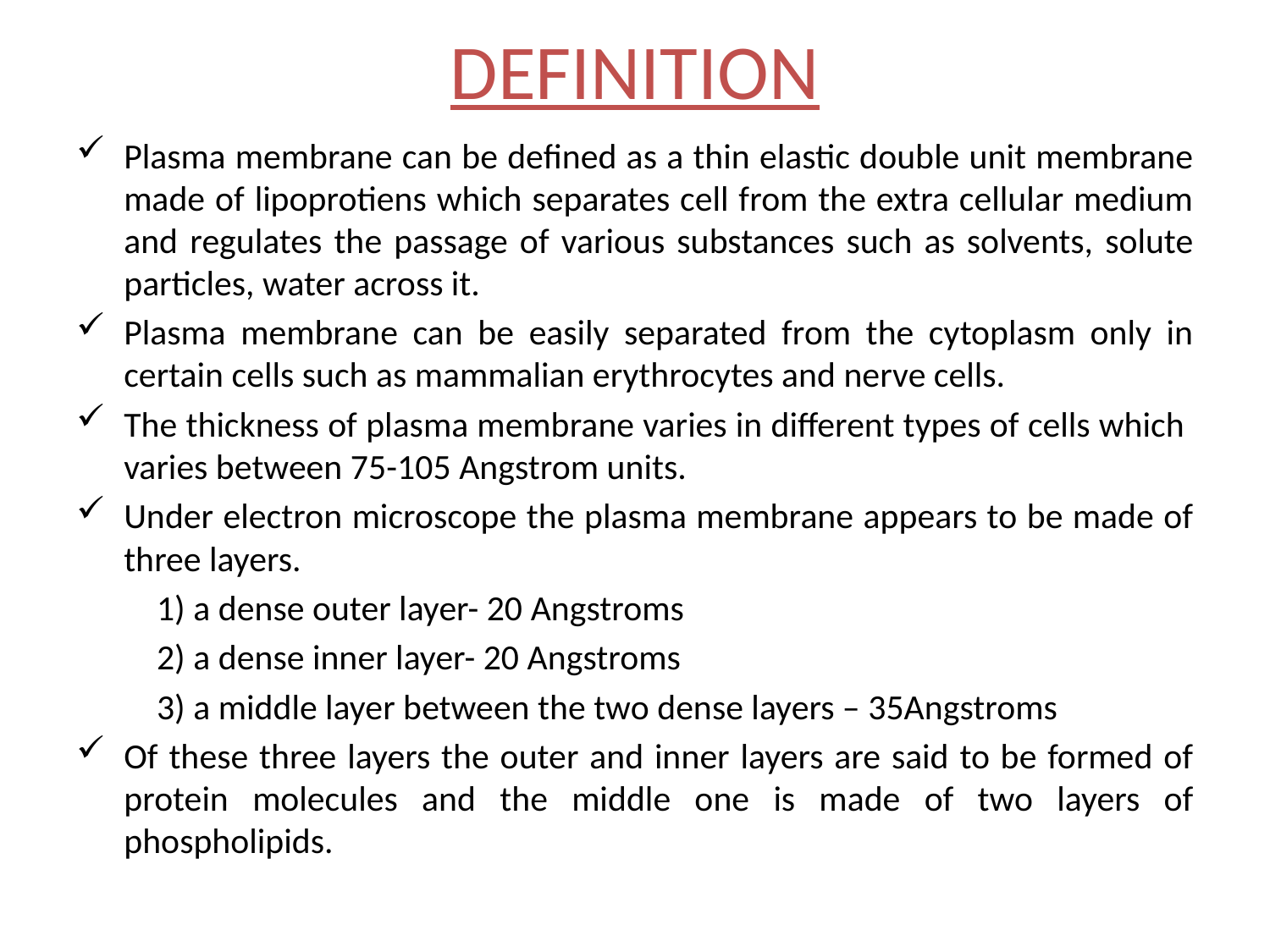

# DEFINITION
Plasma membrane can be defined as a thin elastic double unit membrane made of lipoprotiens which separates cell from the extra cellular medium and regulates the passage of various substances such as solvents, solute particles, water across it.
Plasma membrane can be easily separated from the cytoplasm only in certain cells such as mammalian erythrocytes and nerve cells.
The thickness of plasma membrane varies in different types of cells which  varies between 75-105 Angstrom units.
Under electron microscope the plasma membrane appears to be made of three layers.
          1) a dense outer layer- 20 Angstroms
          2) a dense inner layer- 20 Angstroms
          3) a middle layer between the two dense layers – 35Angstroms
Of these three layers the outer and inner layers are said to be formed of protein molecules and the middle one is made of two layers of phospholipids.